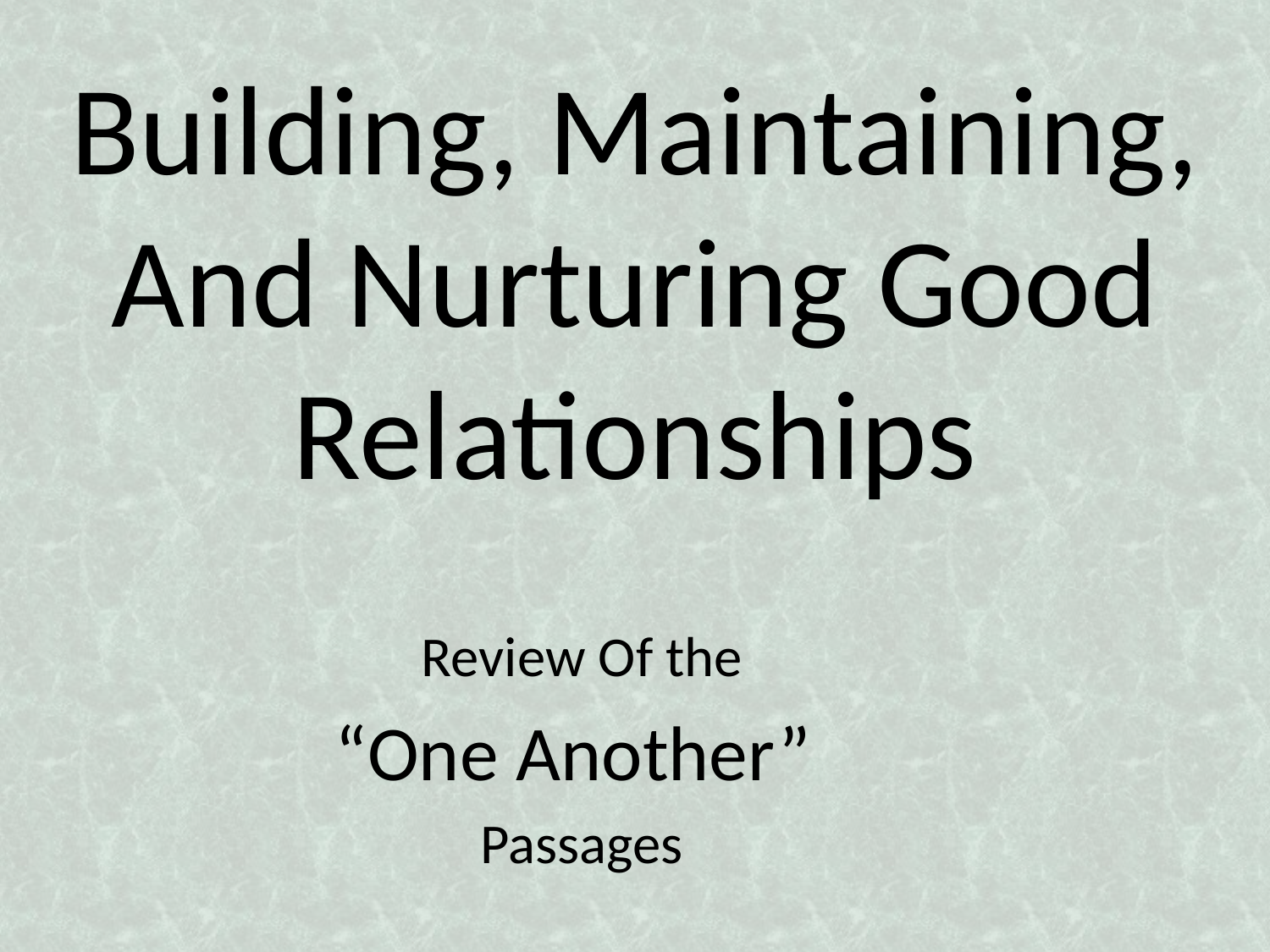

# Building, Maintaining, And Nurturing Good Relationships
Review Of the
“One Another”
Passages